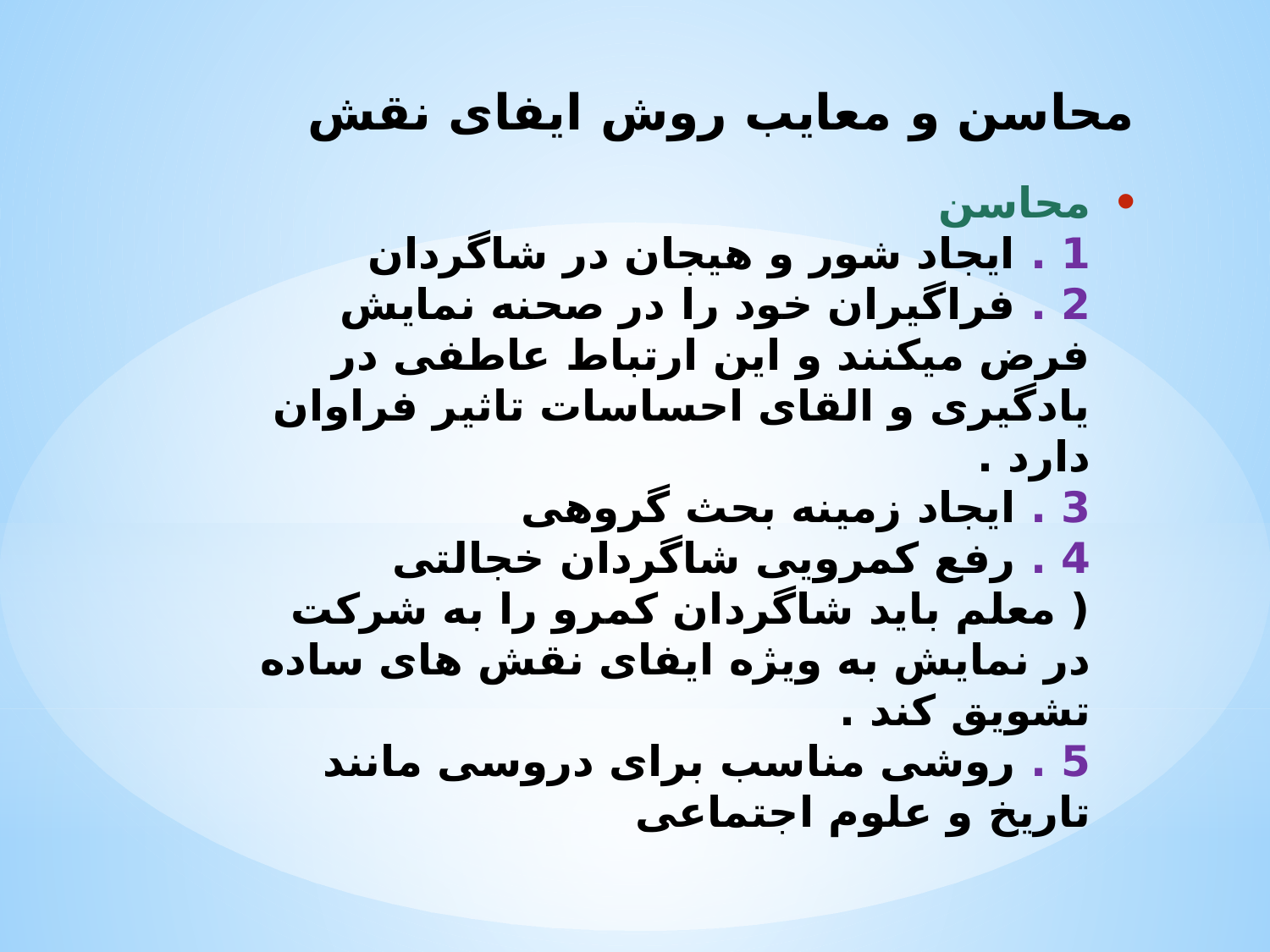

محاسن و معایب روش ایفای نقش

# محاسن 1 . ایجاد شور و هیجان در شاگردان 2 . فراگیران خود را در صحنه نمایش فرض میکنند و این ارتباط عاطفی در یادگیری و القای احساسات تاثیر فراوان دارد . 3 . ایجاد زمینه بحث گروهی 4 . رفع کمرویی شاگردان خجالتی ( معلم باید شاگردان کمرو را به شرکت در نمایش به ویژه ایفای نقش های ساده تشویق کند . 5 . روشی مناسب برای دروسی مانند تاریخ و علوم اجتماعی